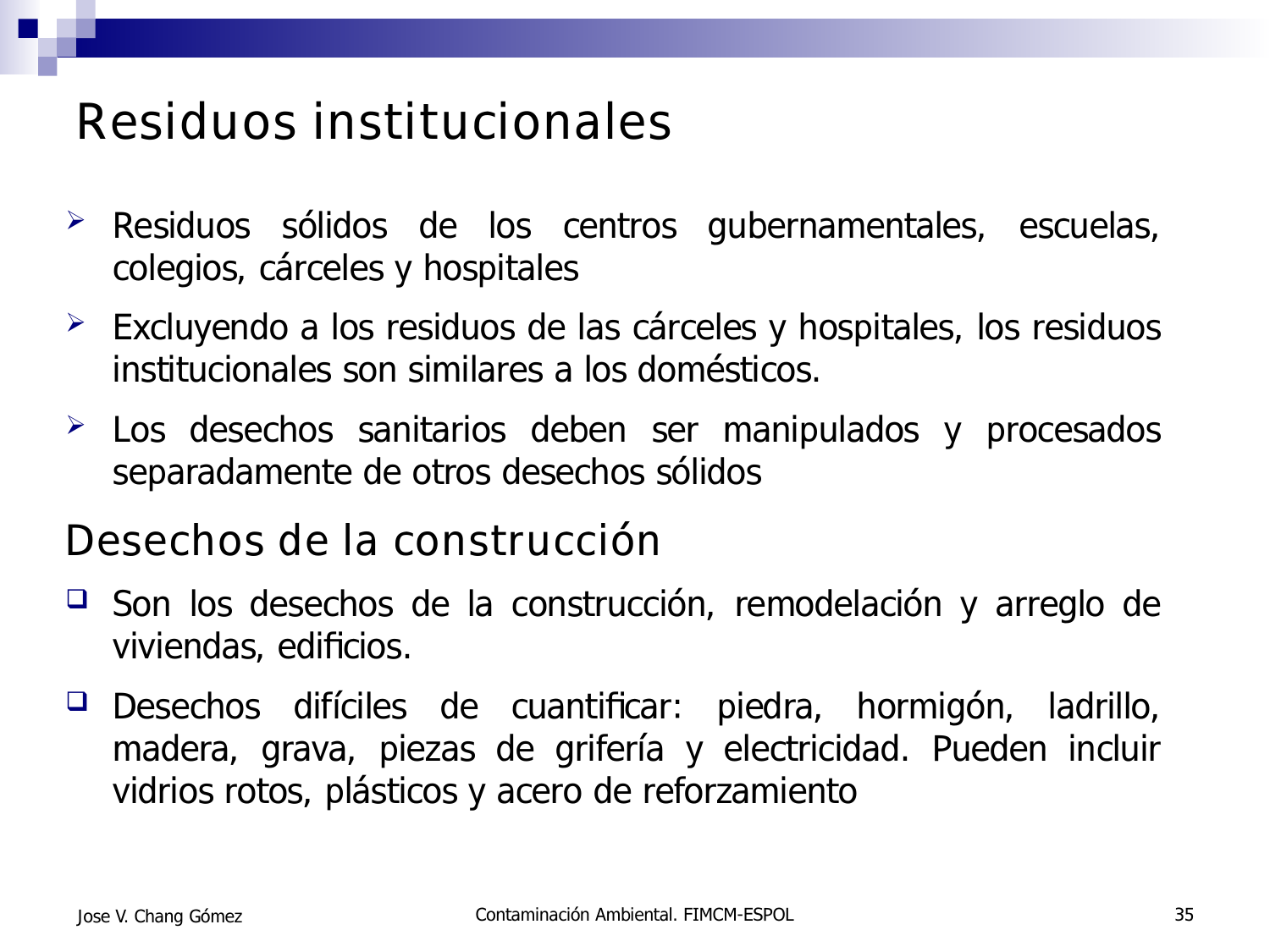

# Residuos institucionales
Residuos sólidos de los centros gubernamentales, escuelas, colegios, cárceles y hospitales
Excluyendo a los residuos de las cárceles y hospitales, los residuos institucionales son similares a los domésticos.
Los desechos sanitarios deben ser manipulados y procesados separadamente de otros desechos sólidos
Desechos de la construcción
Son los desechos de la construcción, remodelación y arreglo de viviendas, edificios.
Desechos difíciles de cuantificar: piedra, hormigón, ladrillo, madera, grava, piezas de grifería y electricidad. Pueden incluir vidrios rotos, plásticos y acero de reforzamiento
Jose V. Chang Gómez
Contaminación Ambiental. FIMCM-ESPOL
35